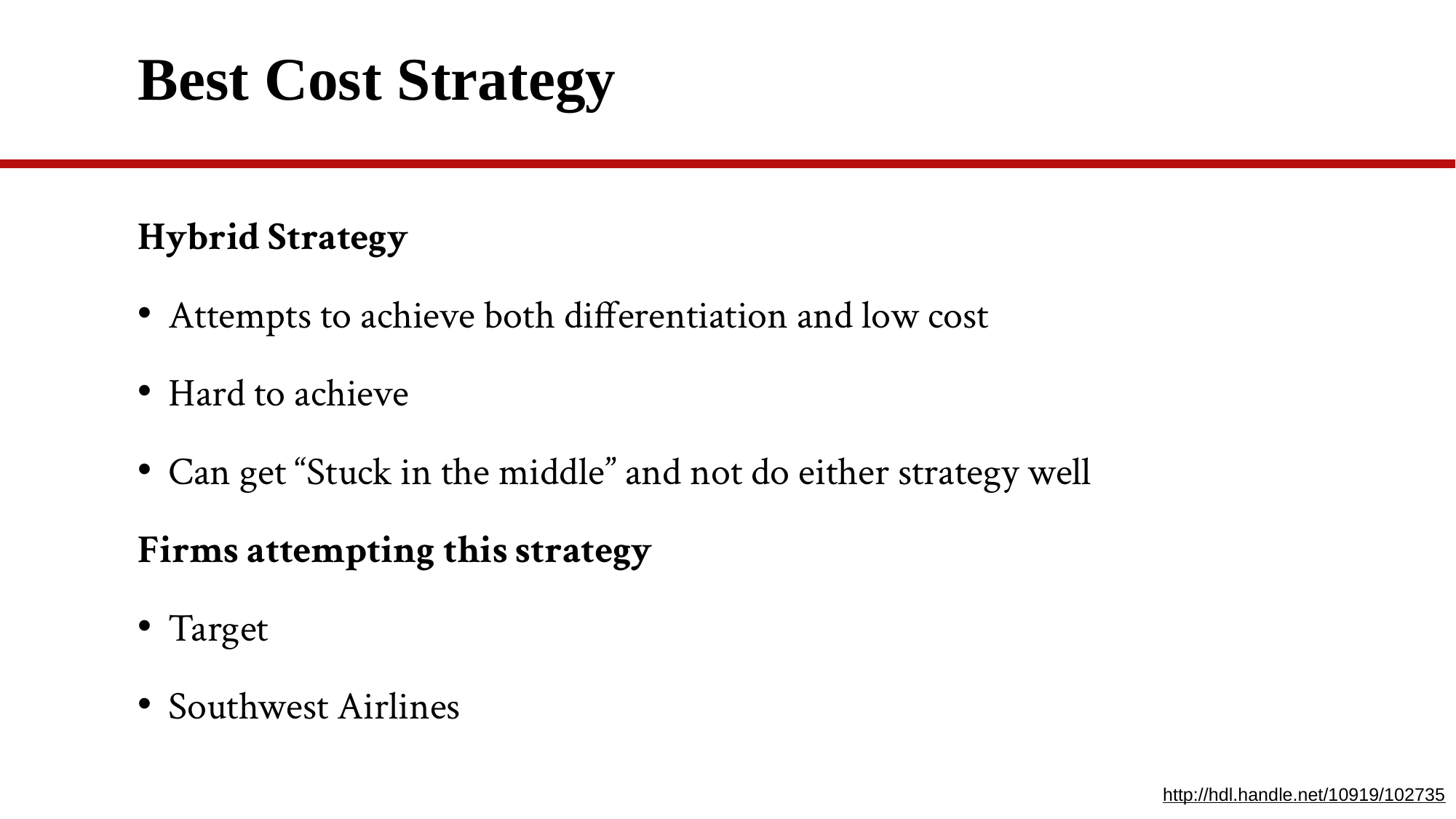

# Best Cost Strategy
Hybrid Strategy
Attempts to achieve both differentiation and low cost
Hard to achieve
Can get “Stuck in the middle” and not do either strategy well
Firms attempting this strategy
Target
Southwest Airlines

http://hdl.handle.net/10919/102735